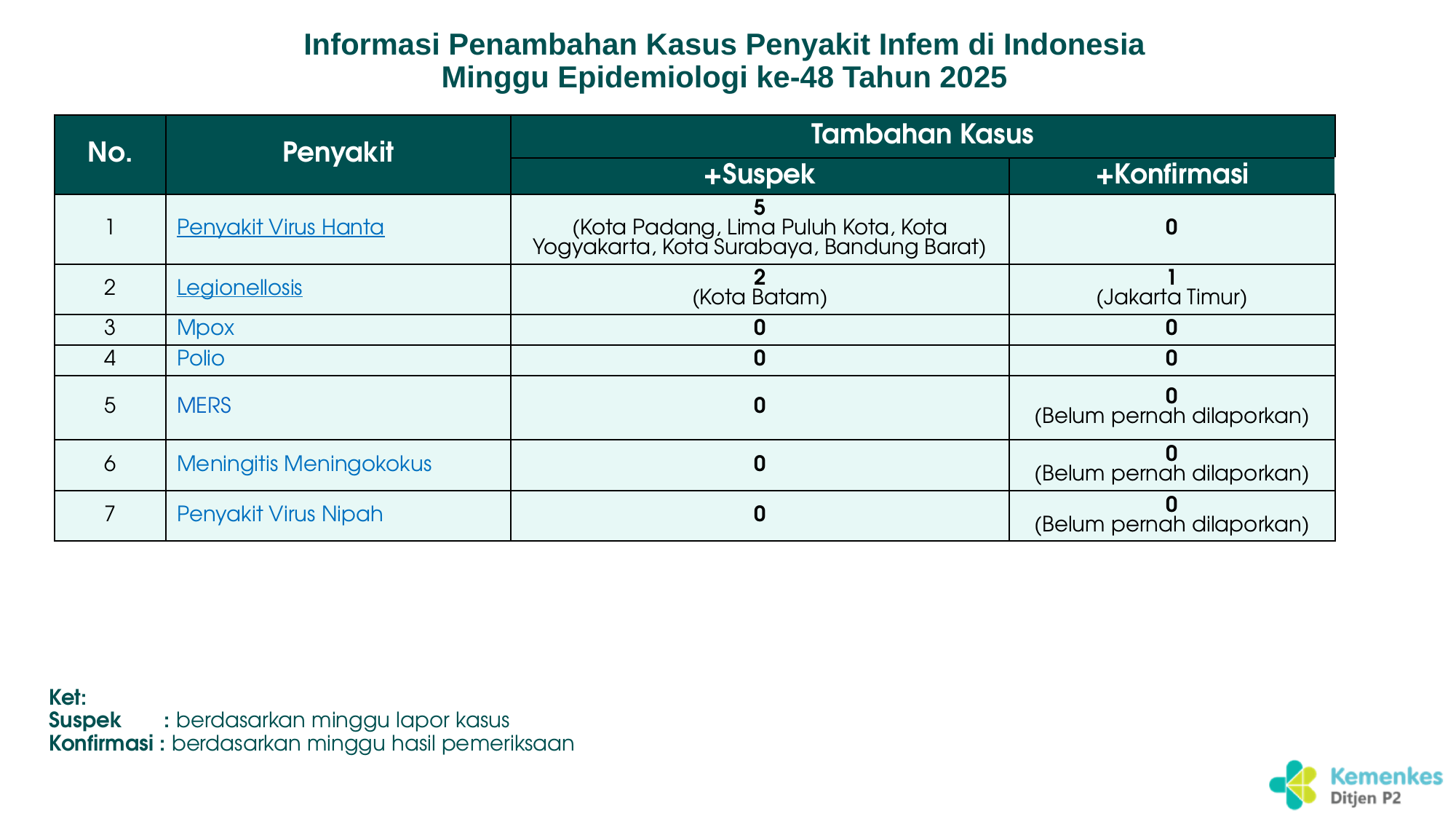

Informasi Penambahan Kasus Penyakit Infem di Indonesia
Minggu Epidemiologi ke-48 Tahun 2025
| No. | Penyakit | Tambahan Kasus |  |
| --- | --- | --- | --- |
|  |  | +Suspek | +Konfirmasi |
| 1 | Penyakit Virus Hanta | 5 (Kota Padang, Lima Puluh Kota, Kota Yogyakarta, Kota Surabaya, Bandung Barat) | 0 |
| 2 | Legionellosis | 2 (Kota Batam) | 1 (Jakarta Timur) |
| 3 | Mpox | 0 | 0 |
| 4 | Polio | 0 | 0 |
| 5 | MERS | 0 | 0 (Belum pernah dilaporkan) |
| 6 | Meningitis Meningokokus | 0 | 0 (Belum pernah dilaporkan) |
| 7 | Penyakit Virus Nipah | 0 | 0 (Belum pernah dilaporkan) |
Ket:
Suspek       : berdasarkan minggu lapor kasus
Konfirmasi : berdasarkan minggu hasil pemeriksaan